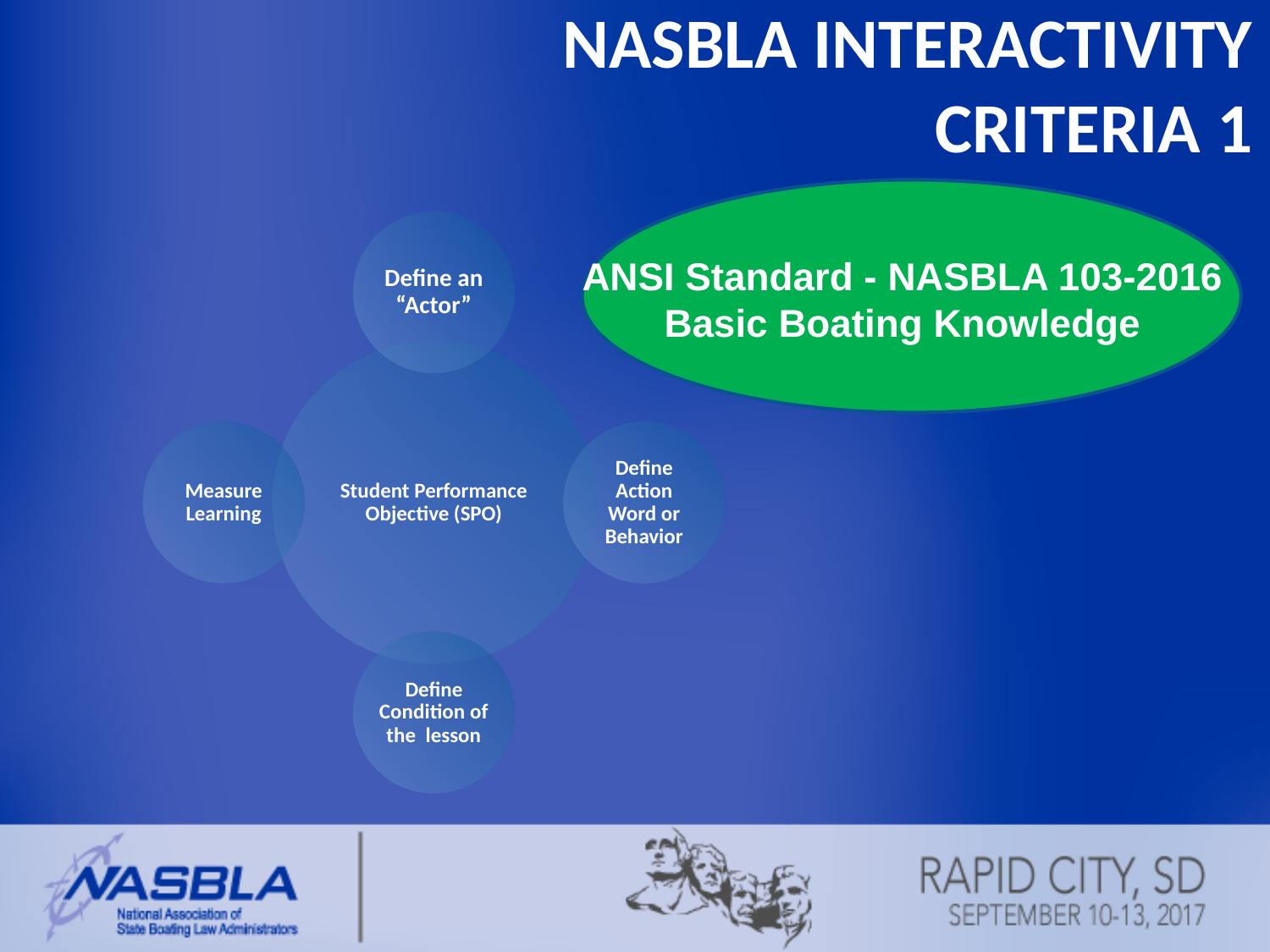

NASBLA Interactivity
Criteria 1

Student Performance Objective (SPO)
Define an “Actor”
Define Action Word or Behavior
Define Condition of the  lesson
Measure Learning
ANSI Standard - NASBLA 103-2016
Basic Boating Knowledge